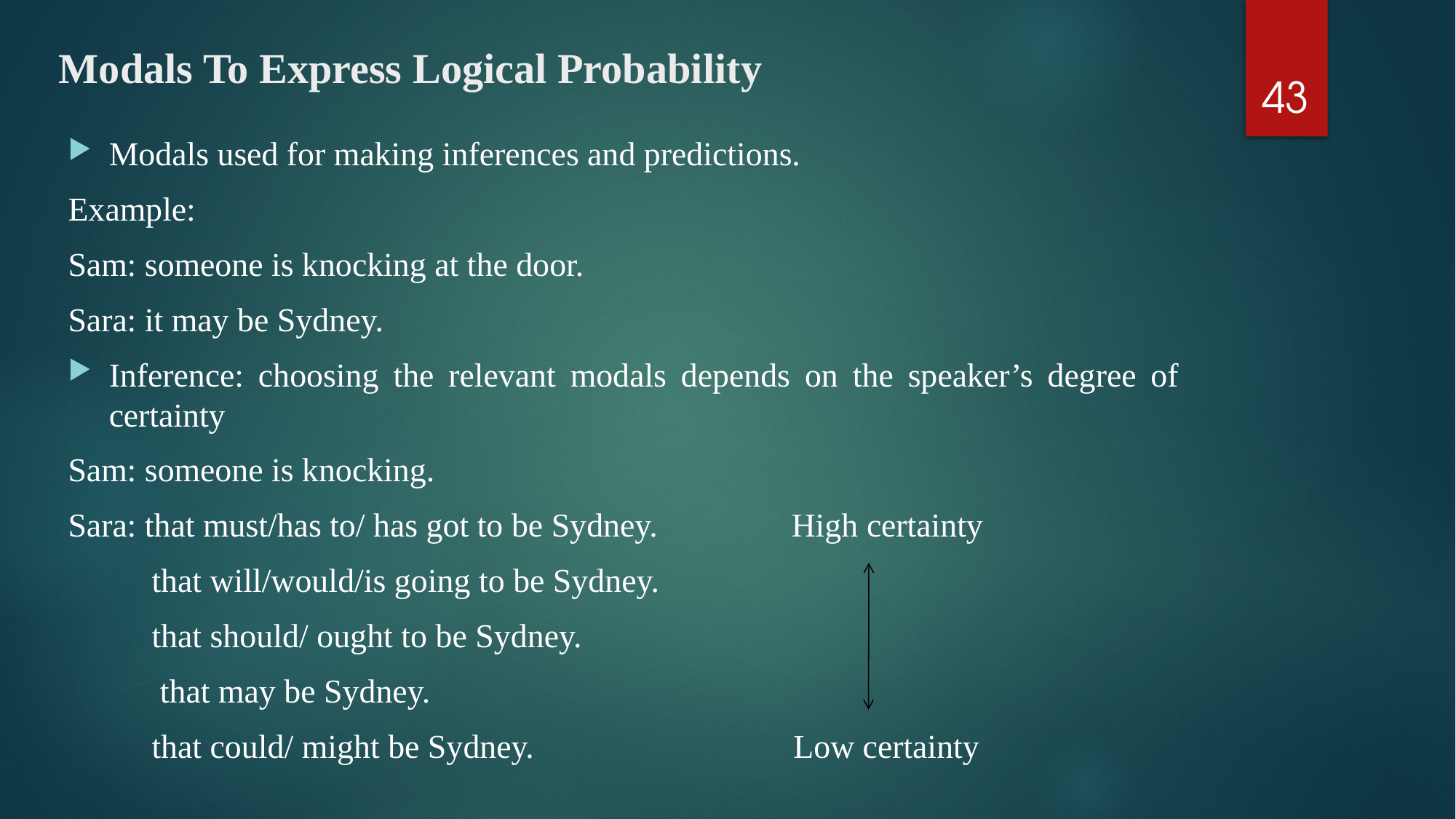

43
# Modals To Express Logical Probability
Modals used for making inferences and predictions.
Example:
Sam: someone is knocking at the door.
Sara: it may be Sydney.
Inference: choosing the relevant modals depends on the speaker’s degree of certainty
Sam: someone is knocking.
Sara: that must/has to/ has got to be Sydney.                High certainty
          that will/would/is going to be Sydney.
          that should/ ought to be Sydney.
           that may be Sydney.
          that could/ might be Sydney.                               Low certainty